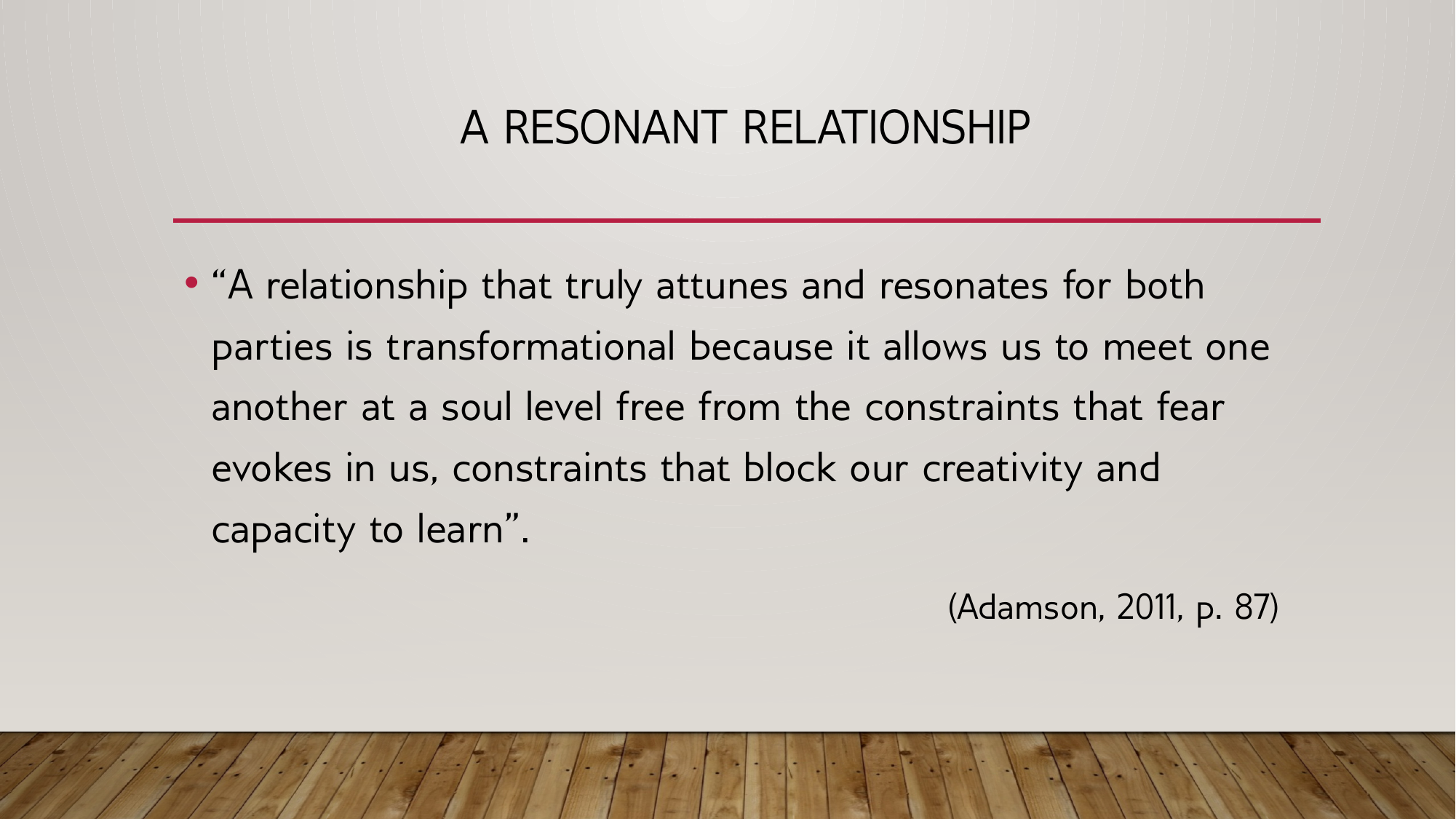

# A resonant relationship
“A relationship that truly attunes and resonates for both parties is transformational because it allows us to meet one another at a soul level free from the constraints that fear evokes in us, constraints that block our creativity and capacity to learn”.
							(Adamson, 2011, p. 87)